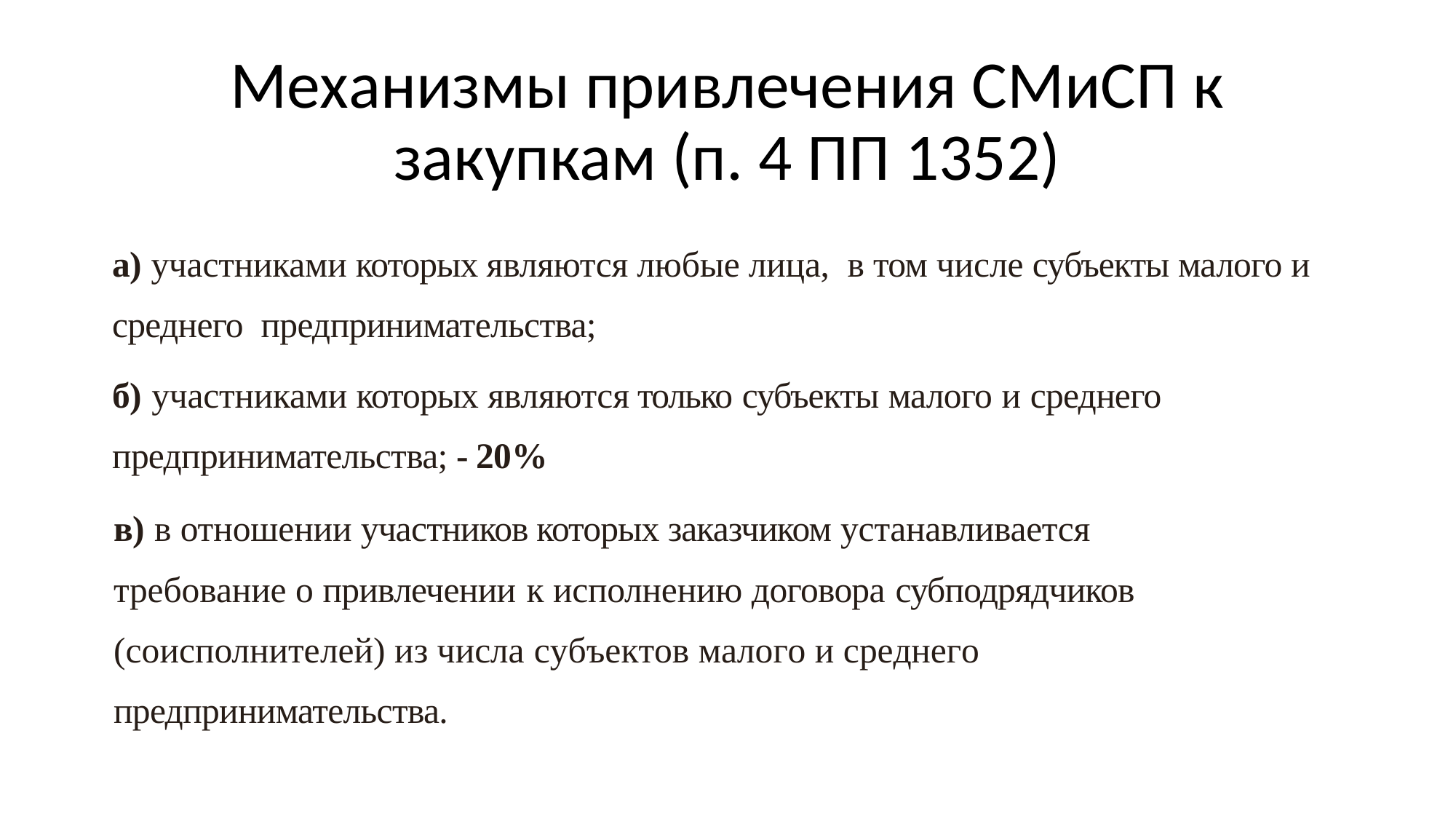

# Механизмы привлечения СМиСП к закупкам (п. 4 ПП 1352)
а) участниками которых являются любые лица,  в том числе субъекты малого и среднего  предпринимательства;
б) участниками которых являются только субъекты малого и среднего предпринимательства; - 20%
в) в отношении участников которых заказчиком устанавливается  требование о привлечении к исполнению договора субподрядчиков  (соисполнителей) из числа субъектов малого и среднего  предпринимательства.